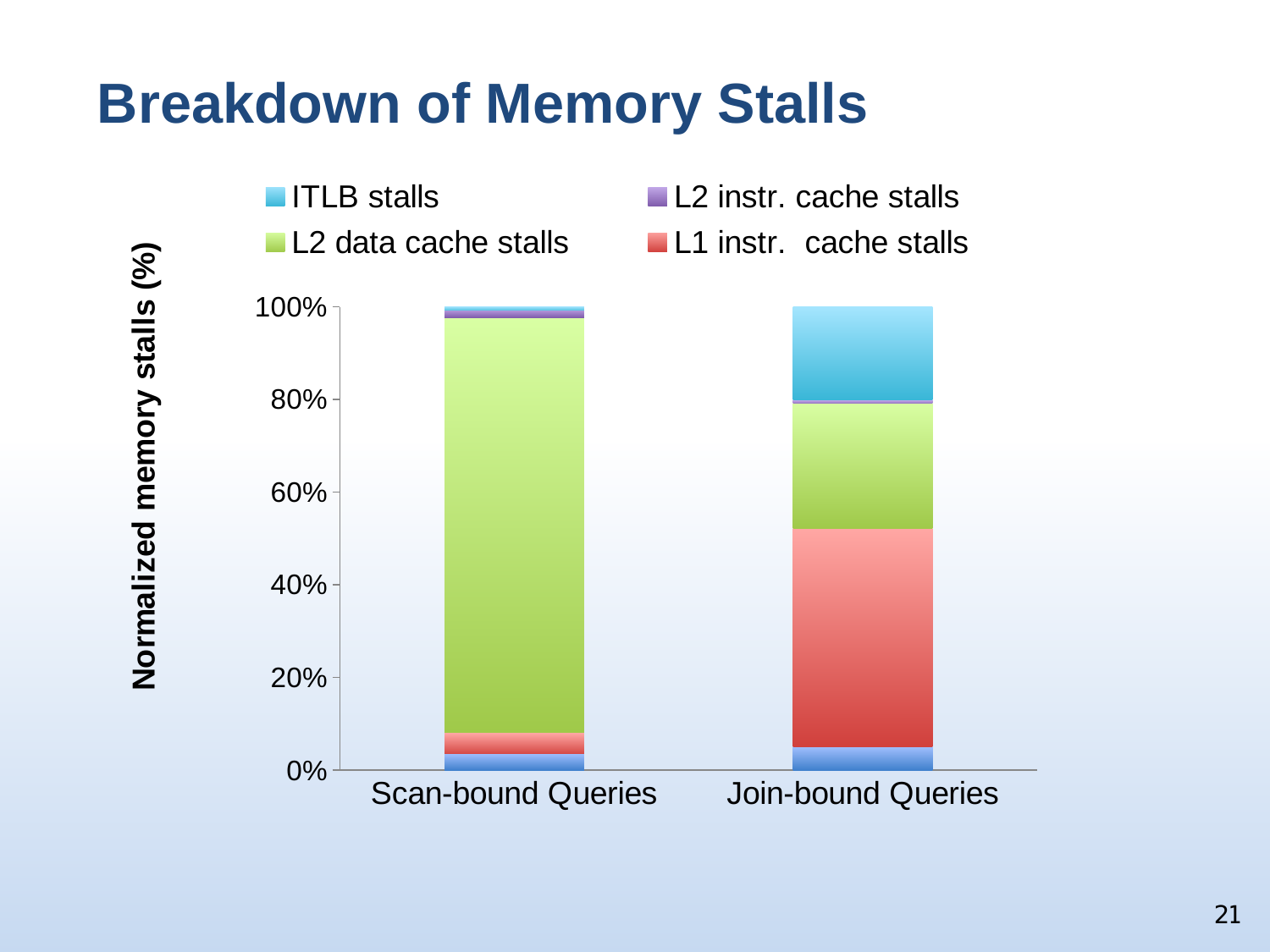

# Breakdown of Memory Stalls

### Chart

| Category | L1 data cache stalls | L1 instr.  cache stalls | L2 data cache stalls | L2 instr. cache stalls | ITLB stalls |
|---|---|---|---|---|---|
| Scan-bound Queries | 0.07851 | 0.10405 | 1.98967 | 0.03816 | 0.01373 |
| Join-bound Queries | 0.06873 | 0.6428600000000005 | 0.3692000000000001 | 0.008690000000000007 | 0.2746900000000001 |
21